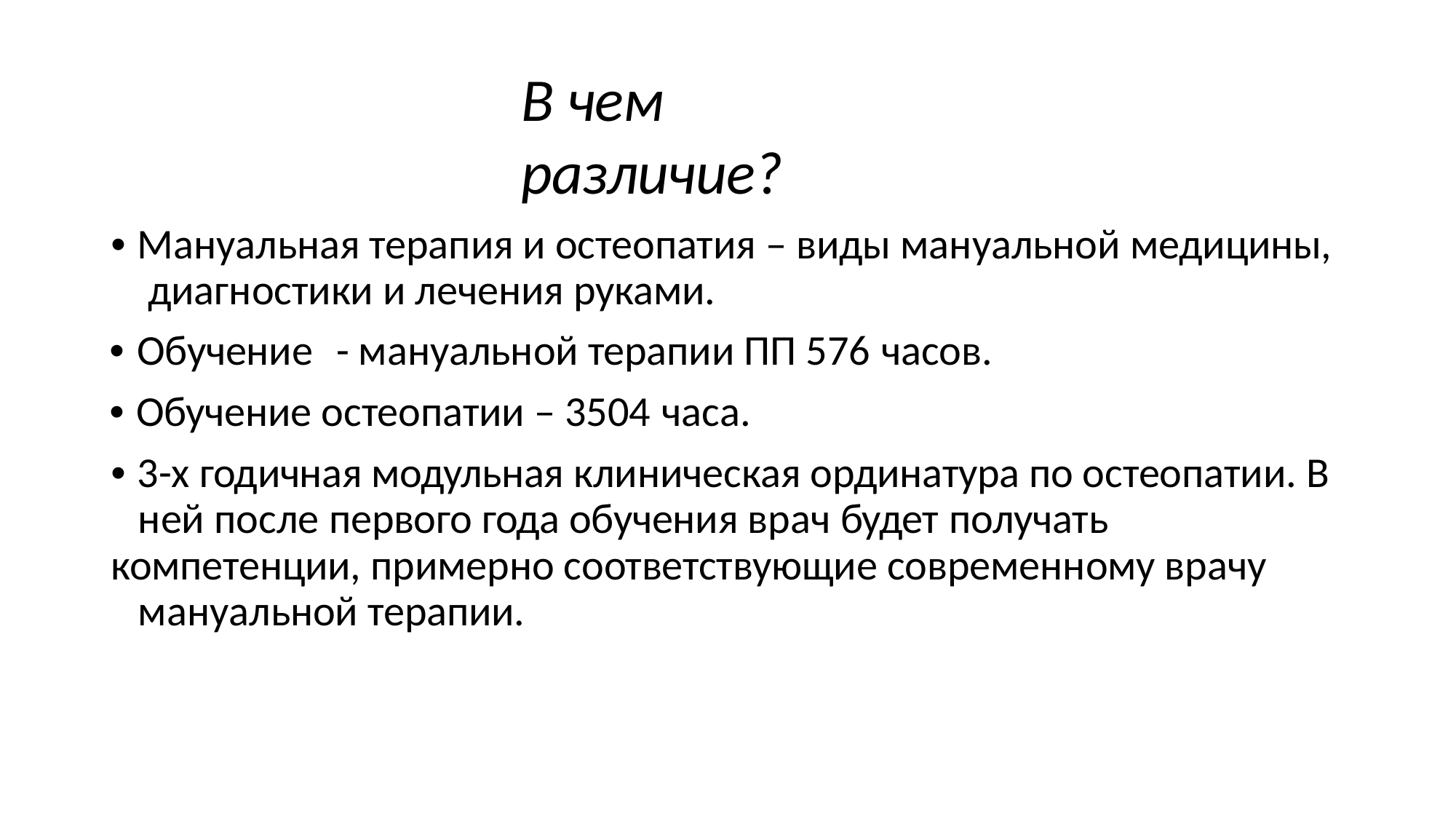

# В чем различие?
• Мануальная терапия и остеопатия – виды мануальной медицины,  диагностики и лечения руками.
• Обучение	- мануальной терапии ПП 576 часов.
• Обучение остеопатии – 3504 часа.
• 3-х годичная модульная клиническая ординатура по остеопатии. В  ней после первого года обучения врач будет получать
компетенции, примерно соответствующие современному врачу  мануальной терапии.